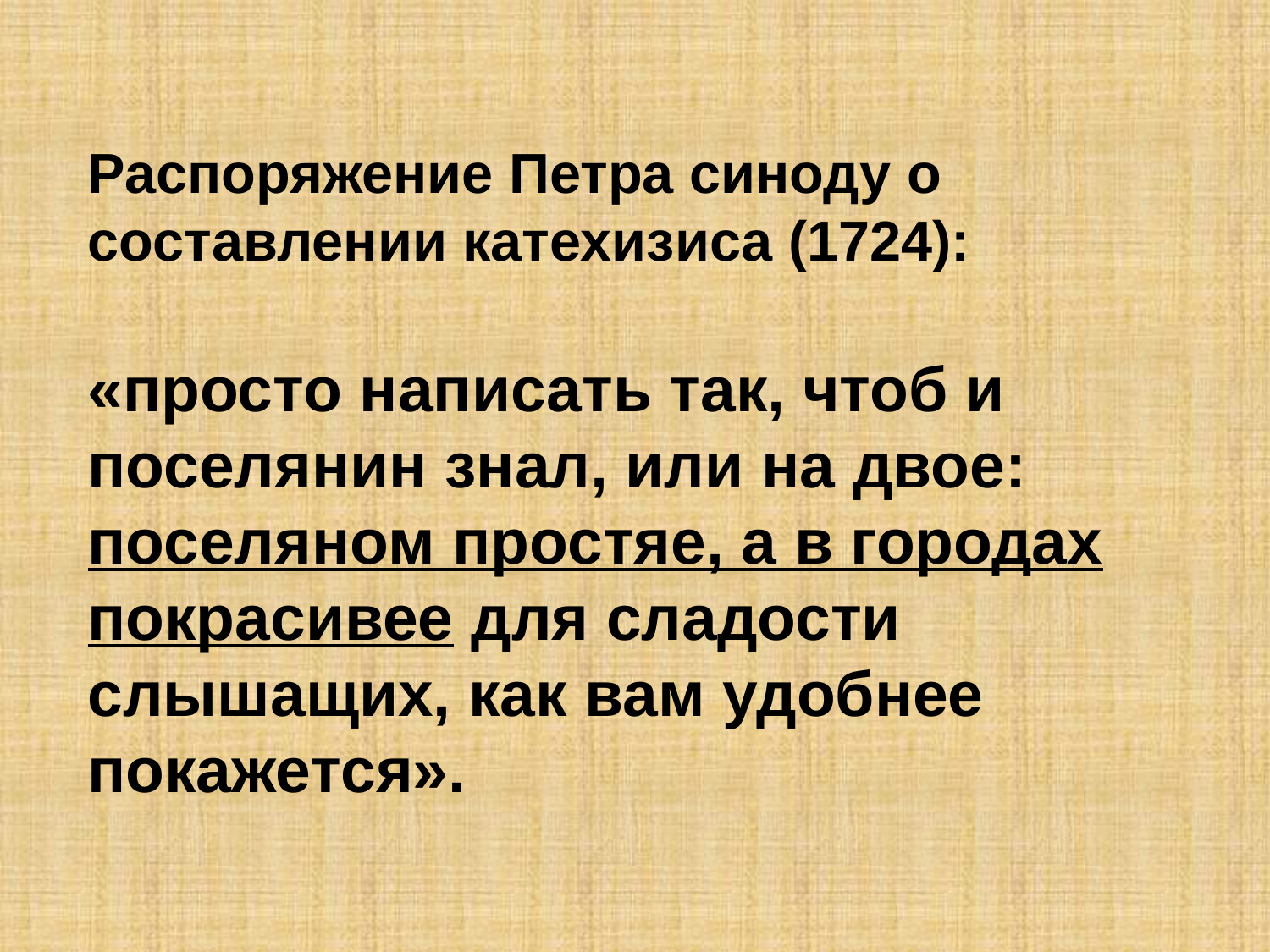

# Распоряжение Петра синоду о составлении катехизиса (1724): «просто написать так, чтоб и поселянин знал, или на двое: поселяном простяе, а в городах покрасивее для сладости слышащих, как вам удобнее покажется».